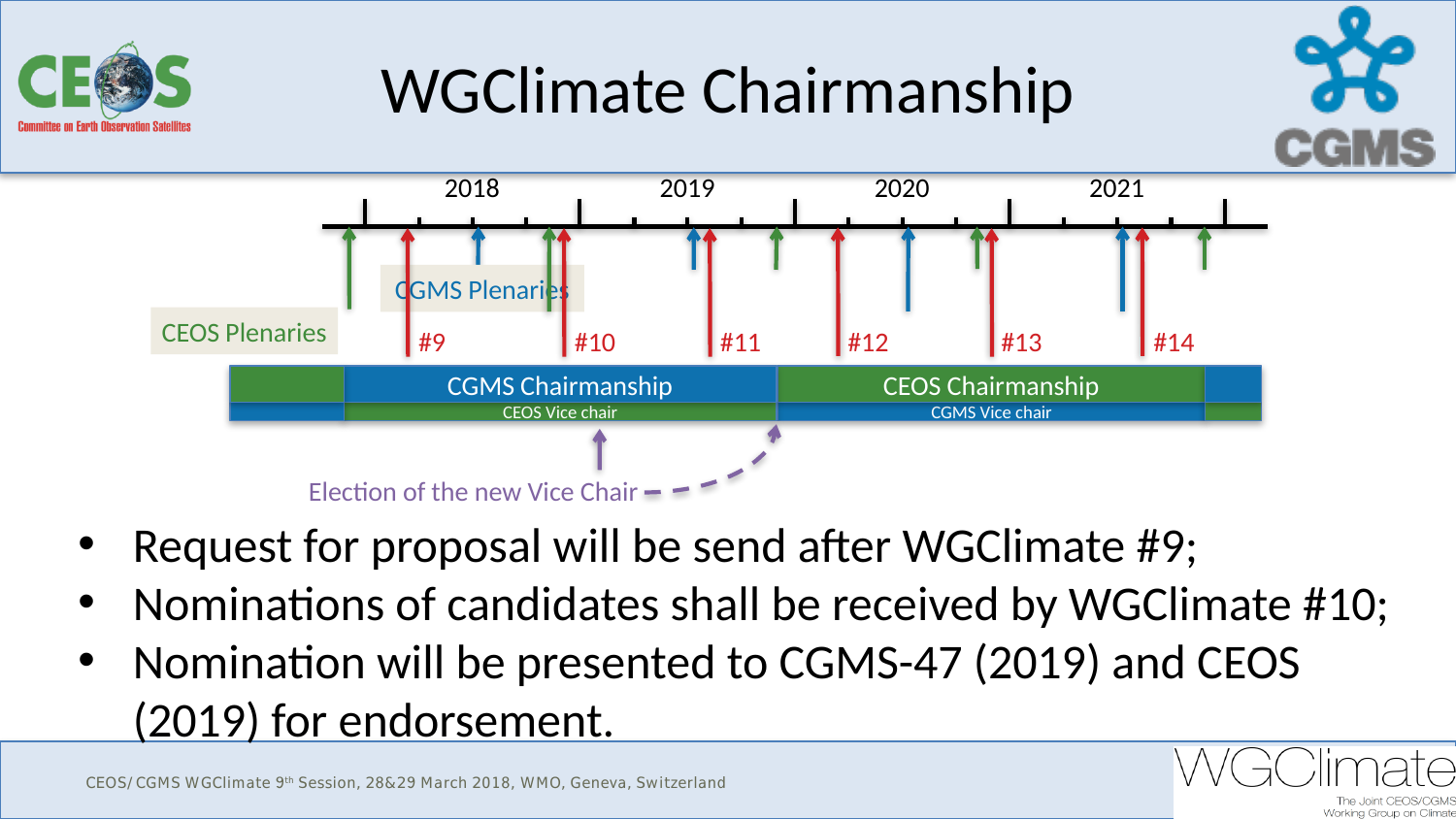

# WGClimate Chairmanship
2018
2019
2020
2021
#14
#9
#10
#11
#12
#13
CGMS Plenaries
CEOS Plenaries

CGMS Chairmanship
CEOS Vice chair
CEOS Chairmanship
CGMS Vice chair

Election of the new Vice Chair
Request for proposal will be send after WGClimate #9;
Nominations of candidates shall be received by WGClimate #10;
Nomination will be presented to CGMS-47 (2019) and CEOS (2019) for endorsement.